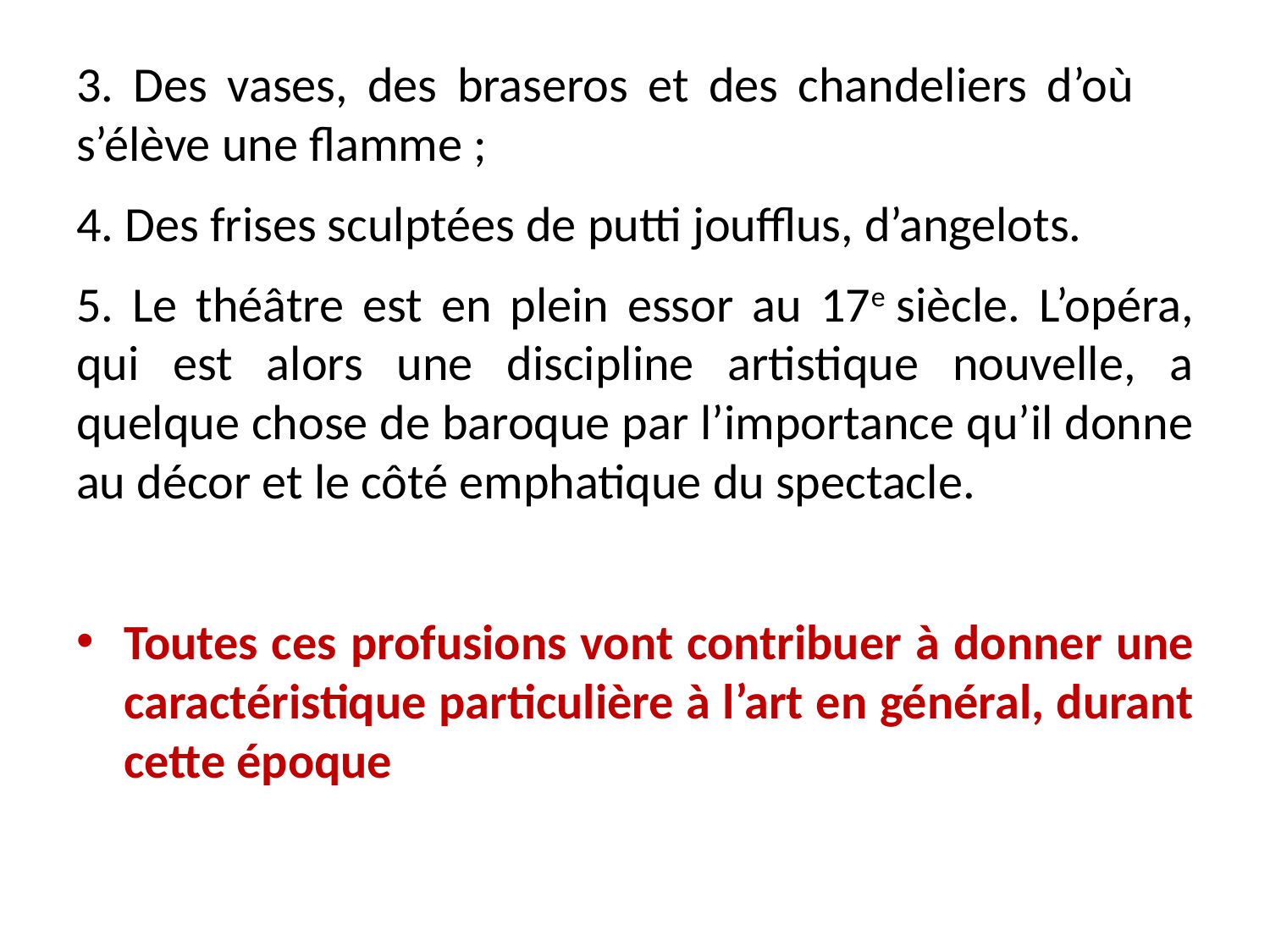

3. Des vases, des braseros et des chandeliers d’où    s’élève une flamme ;
4. Des frises sculptées de putti joufflus, d’angelots.
5. Le théâtre est en plein essor au 17e siècle. L’opéra, qui est alors une discipline artistique nouvelle, a quelque chose de baroque par l’importance qu’il donne au décor et le côté emphatique du spectacle.

Toutes ces profusions vont contribuer à donner une caractéristique particulière à l’art en général, durant cette époque